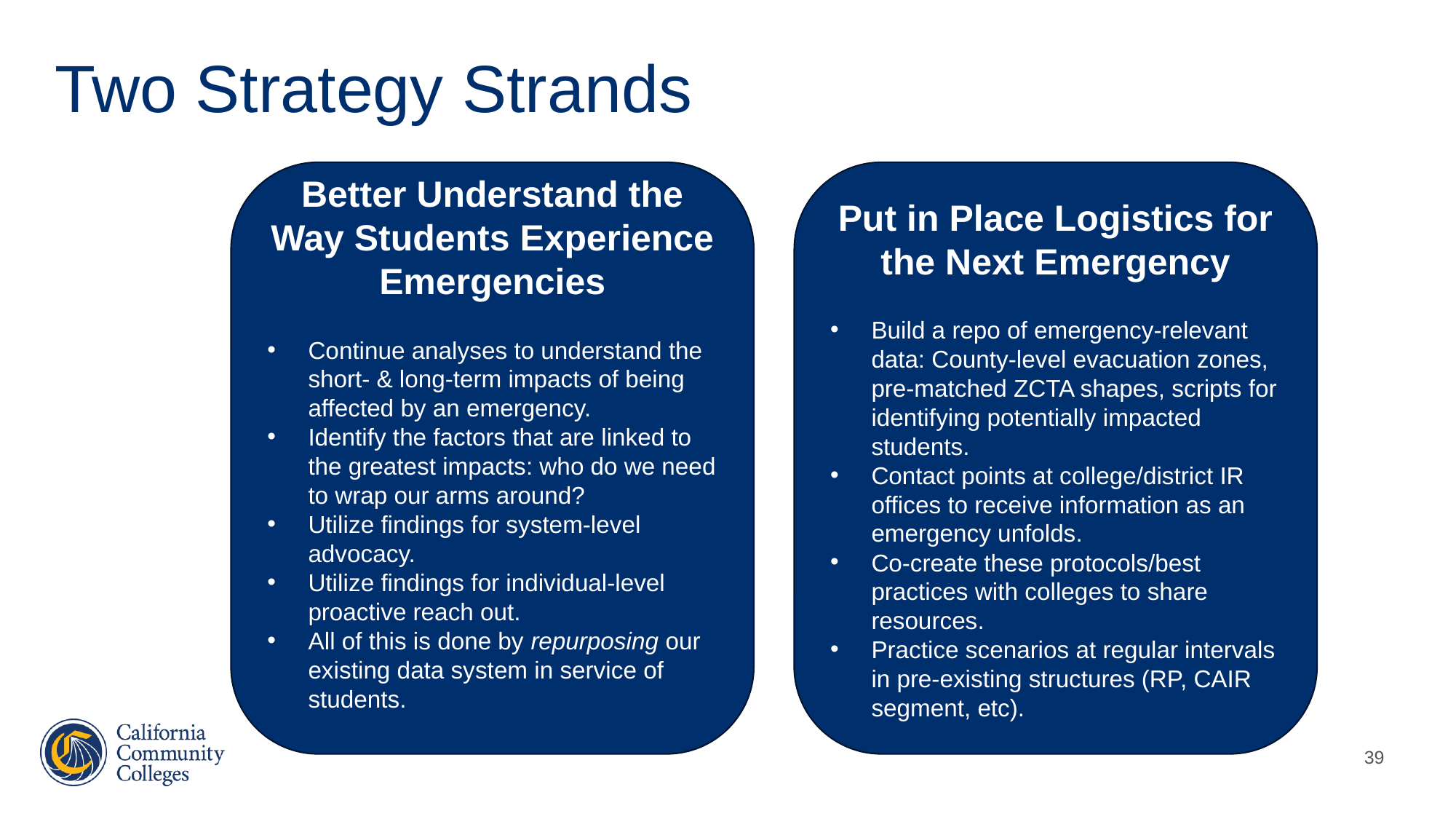

# Two Strategy Strands
Better Understand the Way Students Experience Emergencies

Continue analyses to understand the short- & long-term impacts of being affected by an emergency.
Identify the factors that are linked to the greatest impacts: who do we need to wrap our arms around?
Utilize findings for system-level advocacy.
Utilize findings for individual-level proactive reach out.
All of this is done by repurposing our existing data system in service of students.

Put in Place Logistics for the Next Emergency

Build a repo of emergency-relevant data: County-level evacuation zones, pre-matched ZCTA shapes, scripts for identifying potentially impacted students.
Contact points at college/district IR offices to receive information as an emergency unfolds.
Co-create these protocols/best practices with colleges to share resources.
Practice scenarios at regular intervals in pre-existing structures (RP, CAIR segment, etc).
39